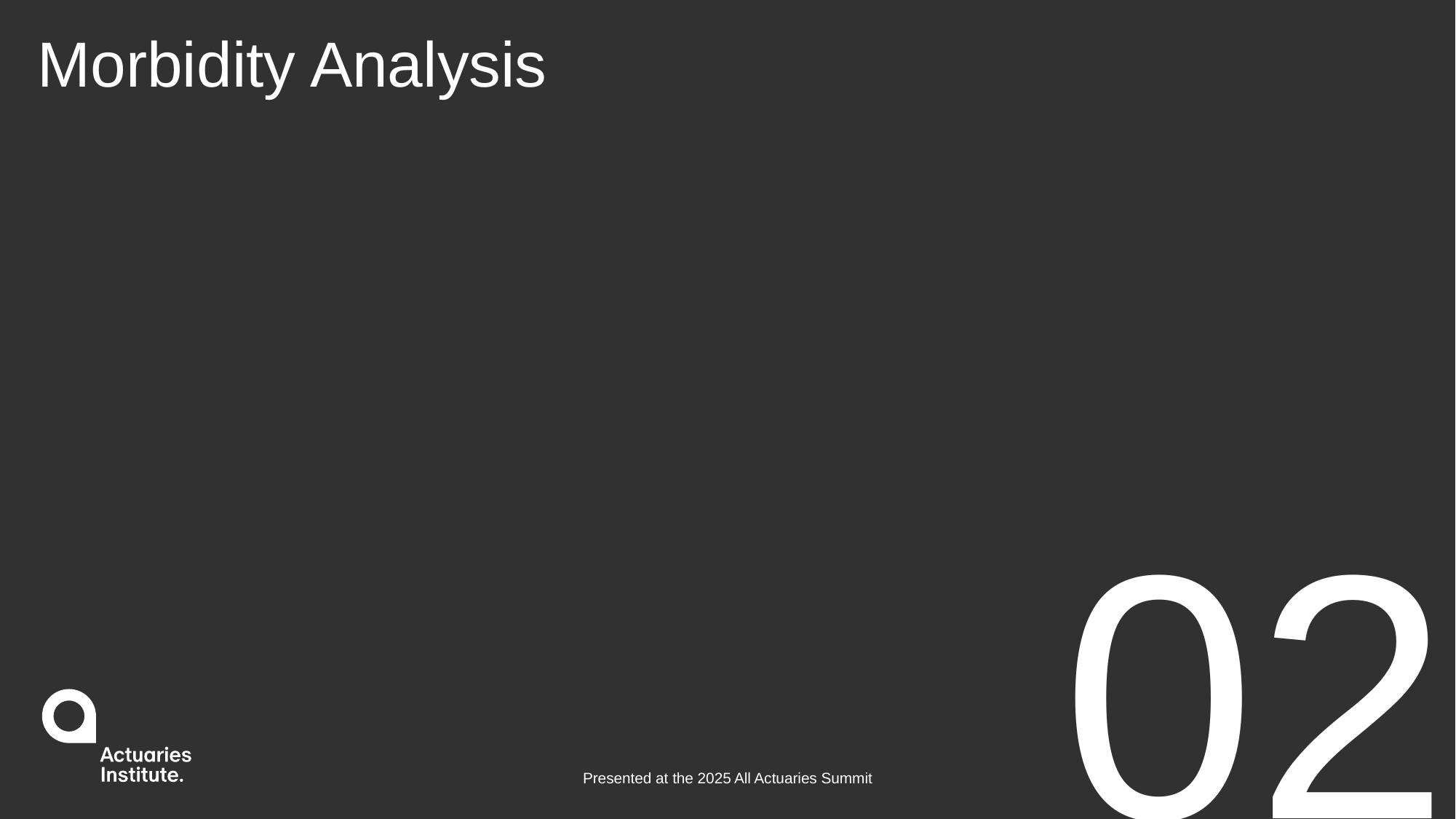

# Morbidity Analysis
02
Presented at the 2025 All Actuaries Summit